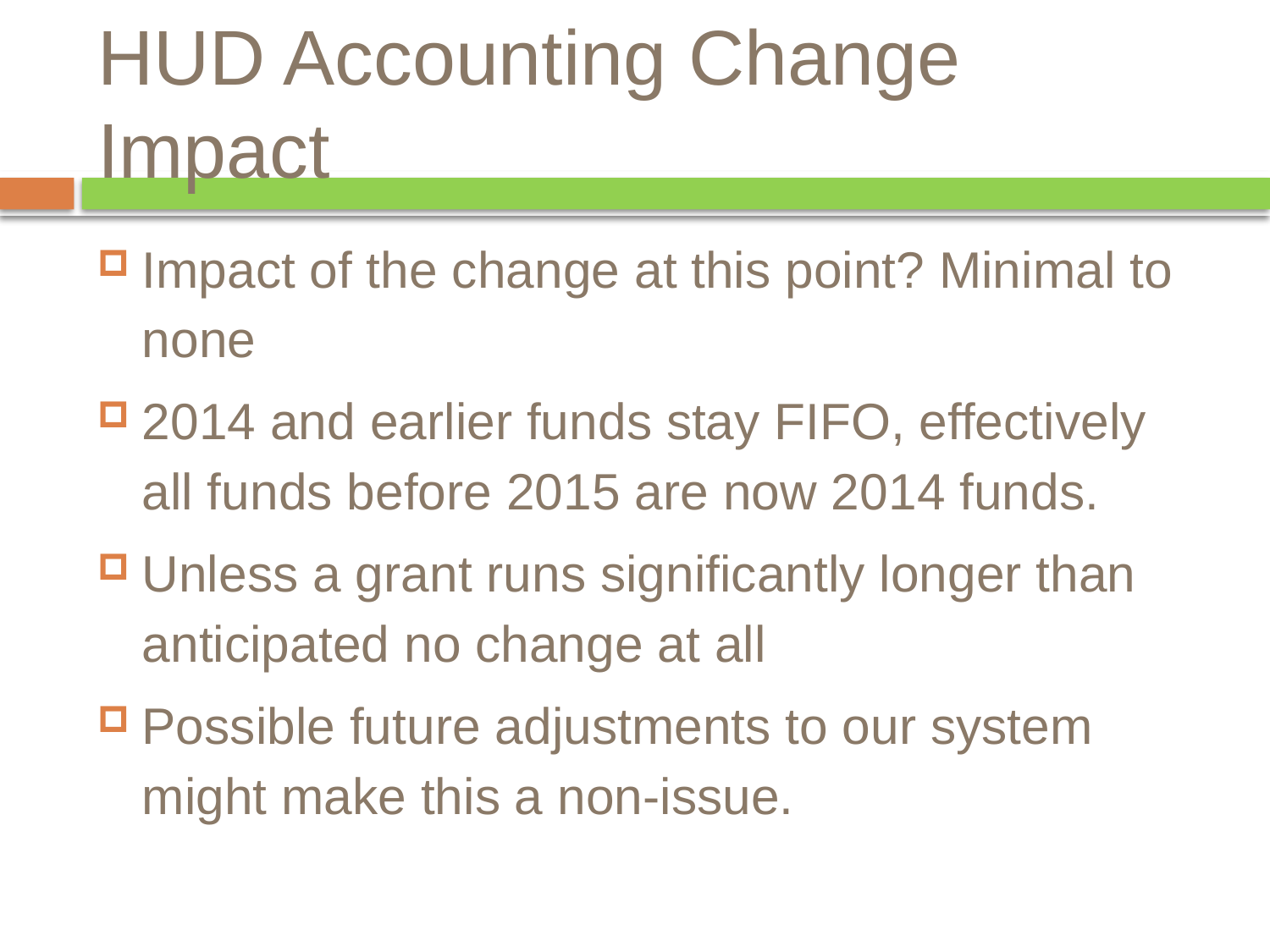

# HUD Accounting Change Impact
Impact of the change at this point? Minimal to none
2014 and earlier funds stay FIFO, effectively all funds before 2015 are now 2014 funds.
Unless a grant runs significantly longer than anticipated no change at all
Possible future adjustments to our system might make this a non-issue.